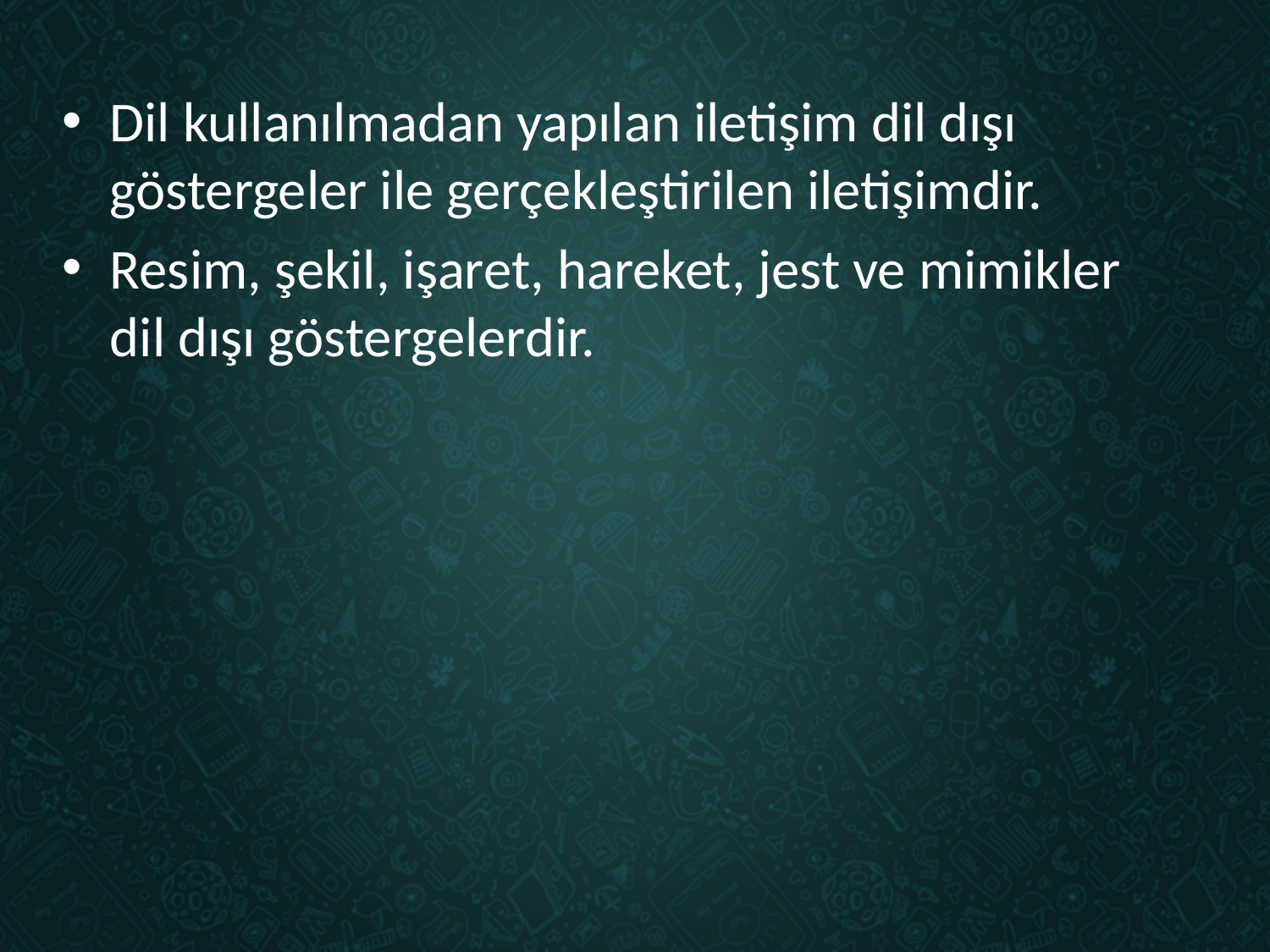

Dil kullanılmadan yapılan iletişim dil dışı göstergeler ile gerçekleştirilen iletişimdir.
Resim, şekil, işaret, hareket, jest ve mimikler dil dışı göstergelerdir.